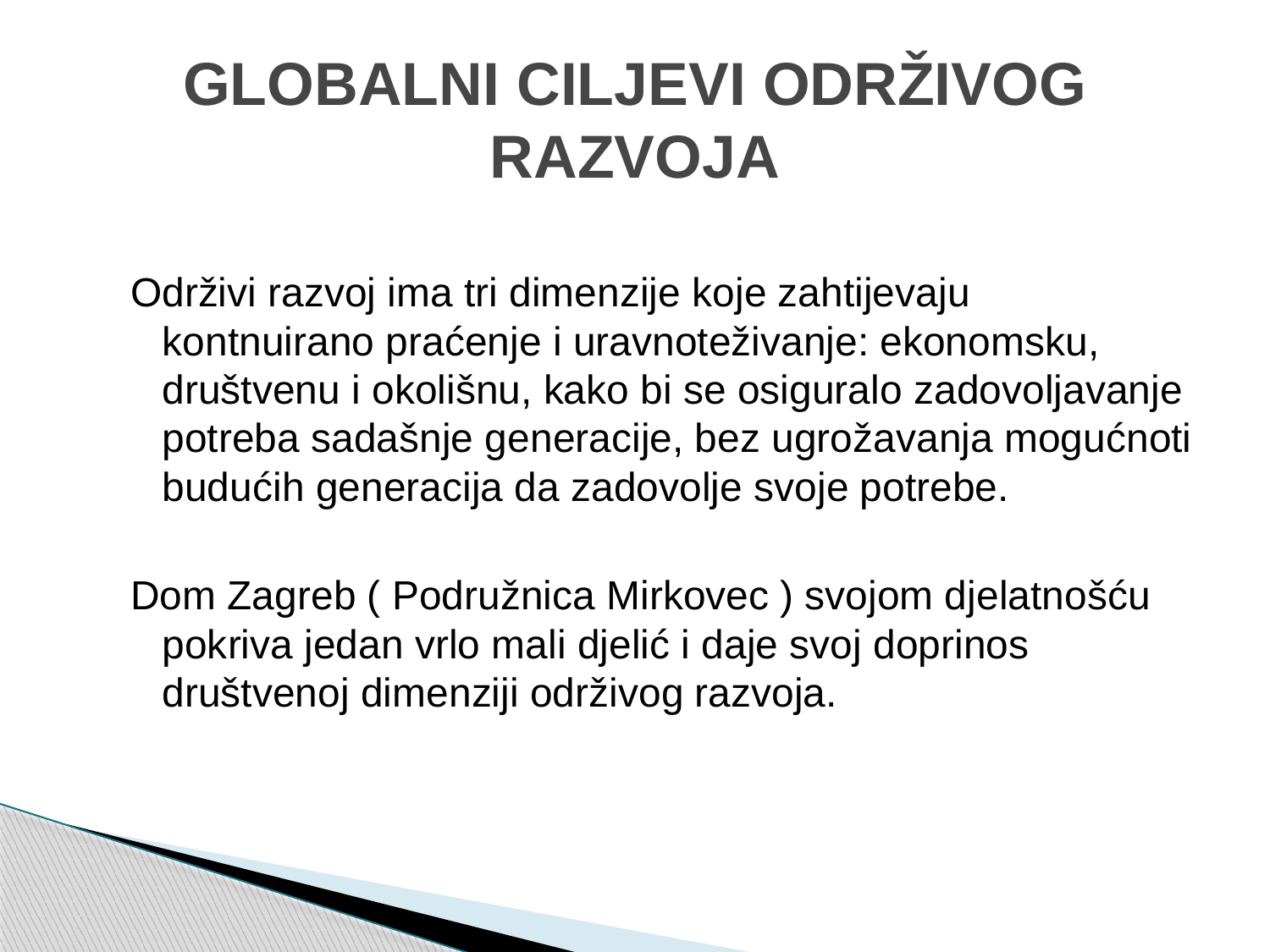

# GLOBALNI CILJEVI ODRŽIVOG RAZVOJA

Održivi razvoj ima tri dimenzije koje zahtijevaju kontnuirano praćenje i uravnoteživanje: ekonomsku, društvenu i okolišnu, kako bi se osiguralo zadovoljavanje potreba sadašnje generacije, bez ugrožavanja mogućnoti budućih generacija da zadovolje svoje potrebe.

Dom Zagreb ( Podružnica Mirkovec ) svojom djelatnošću pokriva jedan vrlo mali djelić i daje svoj doprinos društvenoj dimenziji održivog razvoja.